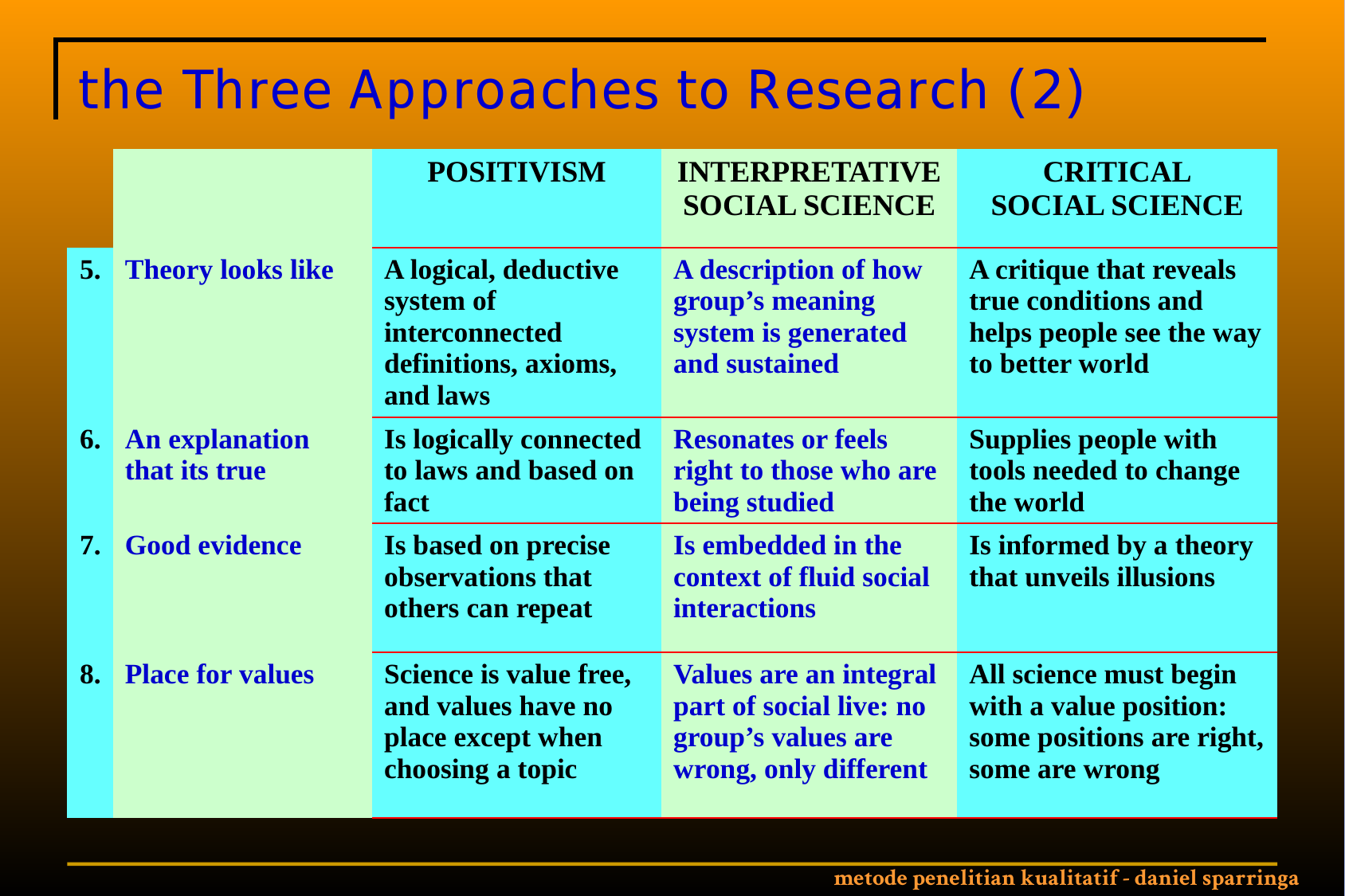

# the Three Approaches to Research (2)
|  |  | POSITIVISM | INTERPRETATIVE SOCIAL SCIENCE | CRITICAL SOCIAL SCIENCE |
| --- | --- | --- | --- | --- |
| 5. | Theory looks like | A logical, deductive system of interconnected definitions, axioms, and laws | A description of how group’s meaning system is generated and sustained | A critique that reveals true conditions and helps people see the way to better world |
| 6. | An explanation that its true | Is logically connected to laws and based on fact | Resonates or feels right to those who are being studied | Supplies people with tools needed to change the world |
| 7. | Good evidence | Is based on precise observations that others can repeat | Is embedded in the context of fluid social interactions | Is informed by a theory that unveils illusions |
| 8. | Place for values | Science is value free, and values have no place except when choosing a topic | Values are an integral part of social live: no group’s values are wrong, only different | All science must begin with a value position: some positions are right, some are wrong |
metode penelitian kualitatif - daniel sparringa